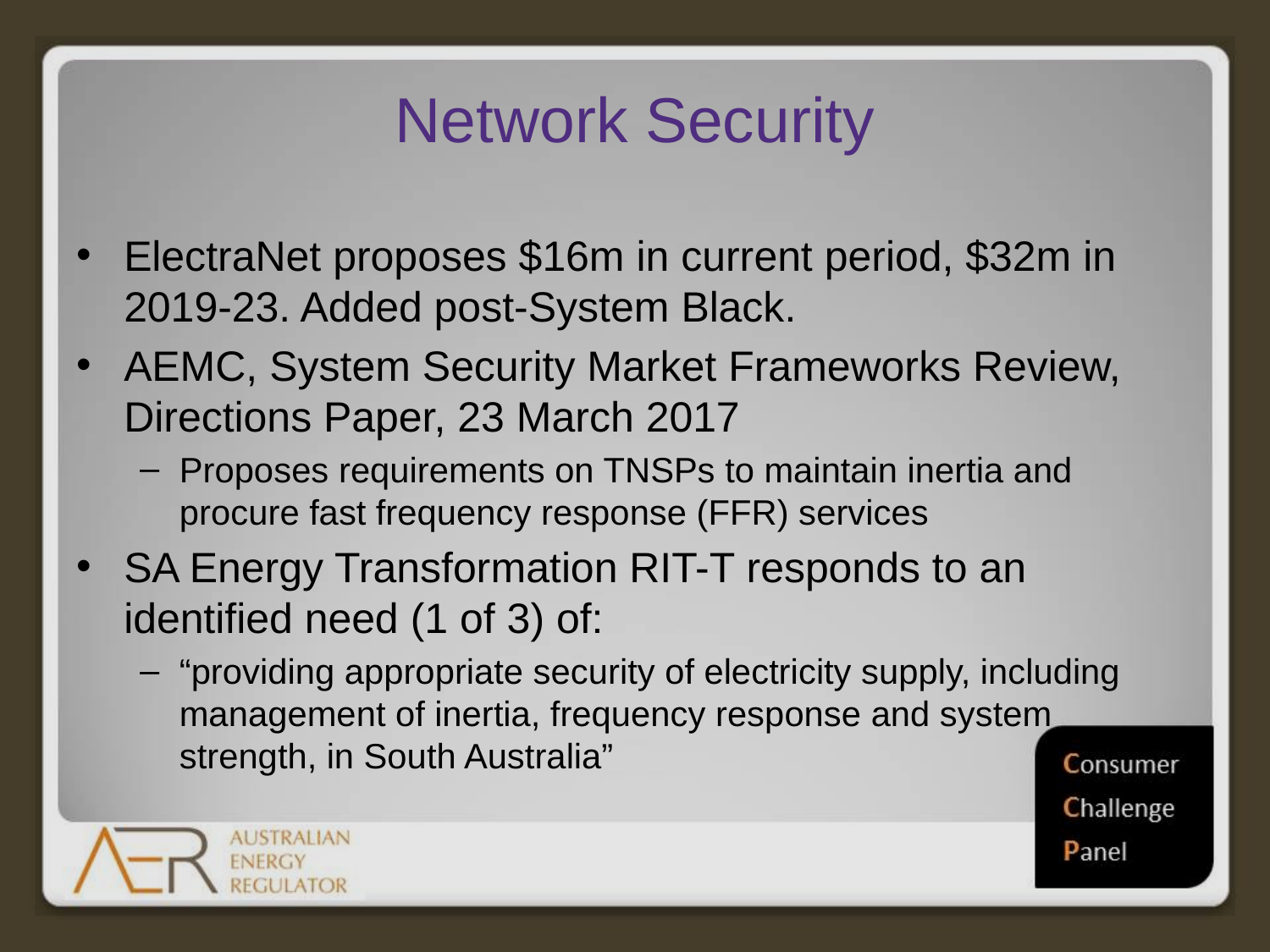

# Network Security
ElectraNet proposes $16m in current period, $32m in 2019-23. Added post-System Black.
AEMC, System Security Market Frameworks Review, Directions Paper, 23 March 2017
Proposes requirements on TNSPs to maintain inertia and procure fast frequency response (FFR) services
SA Energy Transformation RIT-T responds to an identified need (1 of 3) of:
“providing appropriate security of electricity supply, including management of inertia, frequency response and system strength, in South Australia”